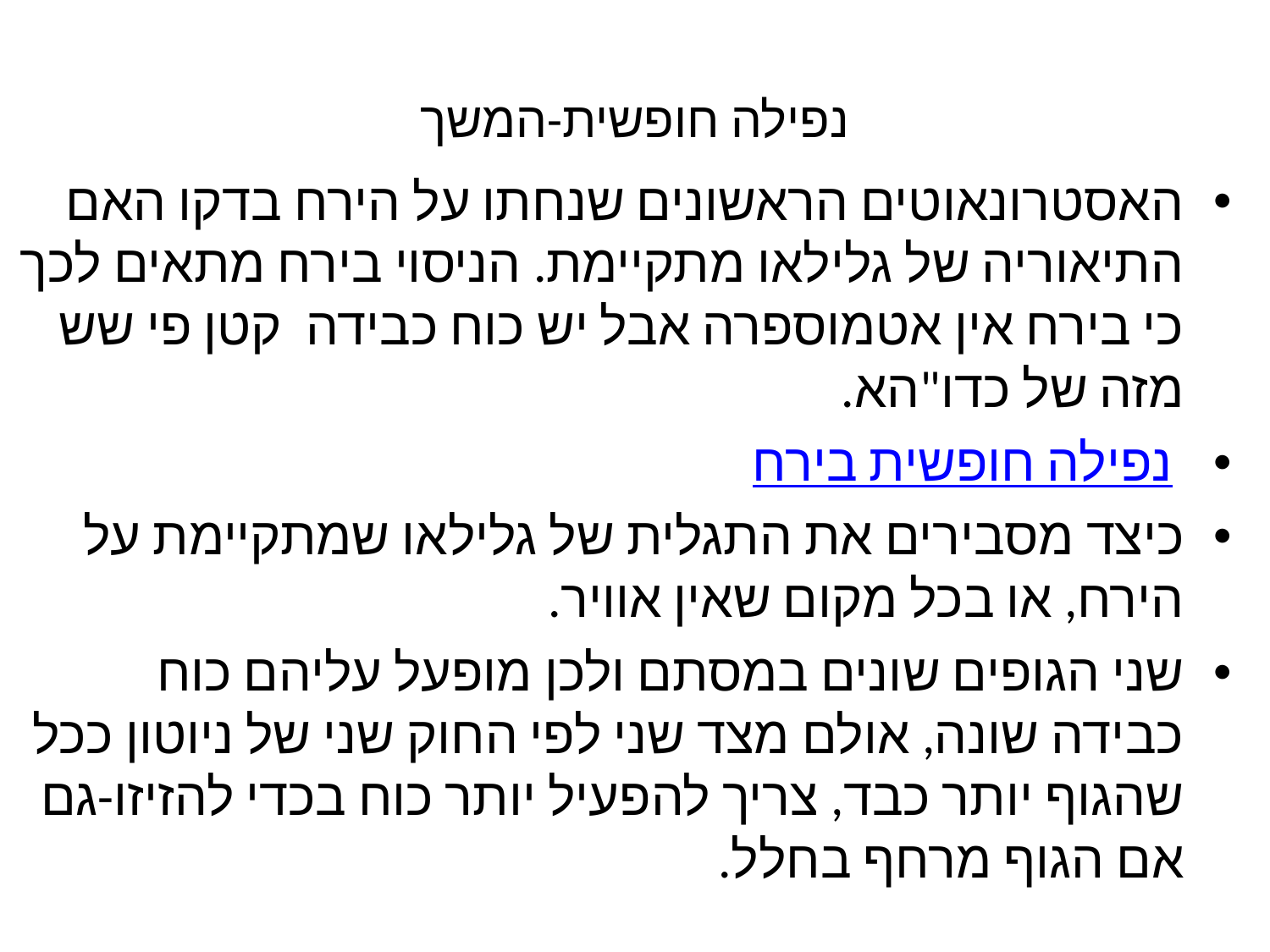

# נפילה חופשית-המשך
האסטרונאוטים הראשונים שנחתו על הירח בדקו האם התיאוריה של גלילאו מתקיימת. הניסוי בירח מתאים לכך כי בירח אין אטמוספרה אבל יש כוח כבידה  קטן פי שש מזה של כדו"הא.
 נפילה חופשית בירח
כיצד מסבירים את התגלית של גלילאו שמתקיימת על הירח, או בכל מקום שאין אוויר.
שני הגופים שונים במסתם ולכן מופעל עליהם כוח כבידה שונה, אולם מצד שני לפי החוק שני של ניוטון ככל שהגוף יותר כבד, צריך להפעיל יותר כוח בכדי להזיזו-גם אם הגוף מרחף בחלל.